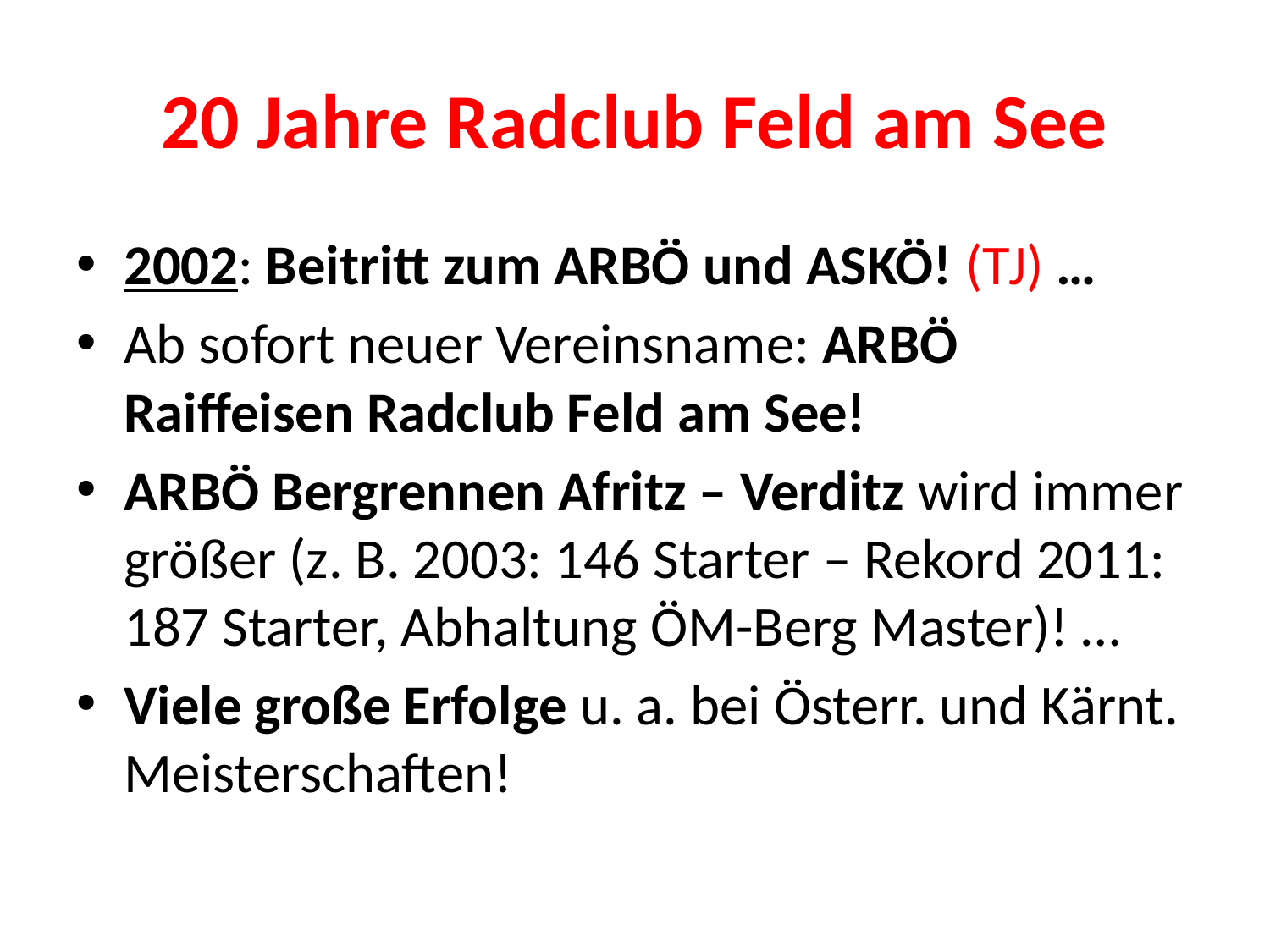

# 20 Jahre Radclub Feld am See
2002: Beitritt zum ARBÖ und ASKÖ! (TJ) …
Ab sofort neuer Vereinsname: ARBÖ Raiffeisen Radclub Feld am See!
ARBÖ Bergrennen Afritz – Verditz wird immer größer (z. B. 2003: 146 Starter – Rekord 2011: 187 Starter, Abhaltung ÖM-Berg Master)! …
Viele große Erfolge u. a. bei Österr. und Kärnt. Meisterschaften!